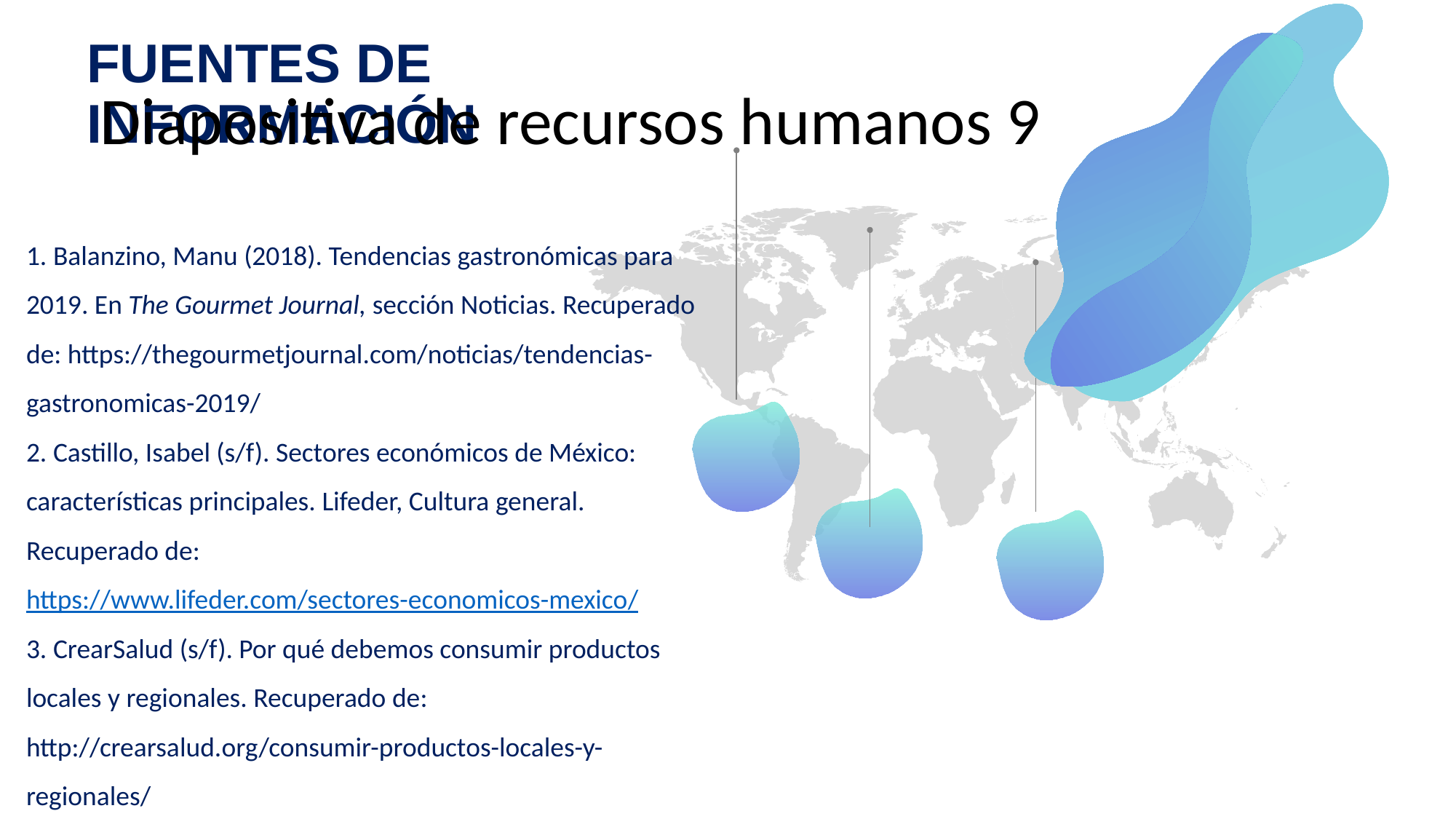

FUENTES DE INFORMACIÓN
# Diapositiva de recursos humanos 9

1. Balanzino, Manu (2018). Tendencias gastronómicas para 2019. En The Gourmet Journal, sección Noticias. Recuperado de: https://thegourmetjournal.com/noticias/tendencias-gastronomicas-2019/
2. Castillo, Isabel (s/f). Sectores económicos de México: características principales. Lifeder, Cultura general. Recuperado de: https://www.lifeder.com/sectores-economicos-mexico/
3. CrearSalud (s/f). Por qué debemos consumir productos locales y regionales. Recuperado de: http://crearsalud.org/consumir-productos-locales-y-regionales/